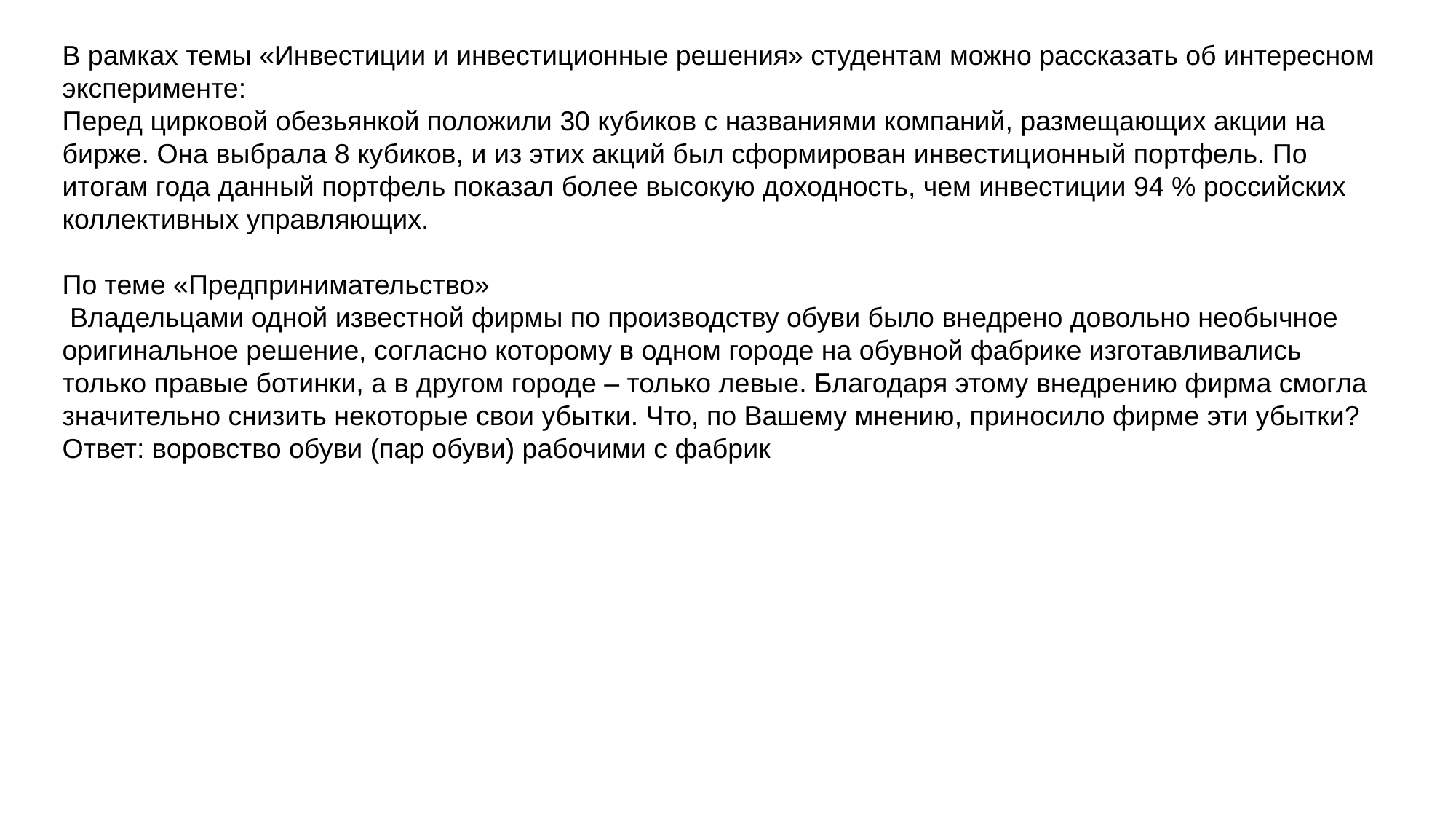

В рамках темы «Инвестиции и инвестиционные решения» студентам можно рассказать об интересном эксперименте:
Перед цирковой обезьянкой положили 30 кубиков с названиями компаний, размещающих акции на бирже. Она выбрала 8 кубиков, и из этих акций был сформирован инвестиционный портфель. По итогам года данный портфель показал более высокую доходность, чем инвестиции 94 % российских коллективных управляющих.

По теме «Предпринимательство»
 Владельцами одной известной фирмы по производству обуви было внедрено довольно необычное оригинальное решение, согласно которому в одном городе на обувной фабрике изготавливались только правые ботинки, а в другом городе – только левые. Благодаря этому внедрению фирма смогла значительно снизить некоторые свои убытки. Что, по Вашему мнению, приносило фирме эти убытки?
Ответ: воровство обуви (пар обуви) рабочими с фабрик